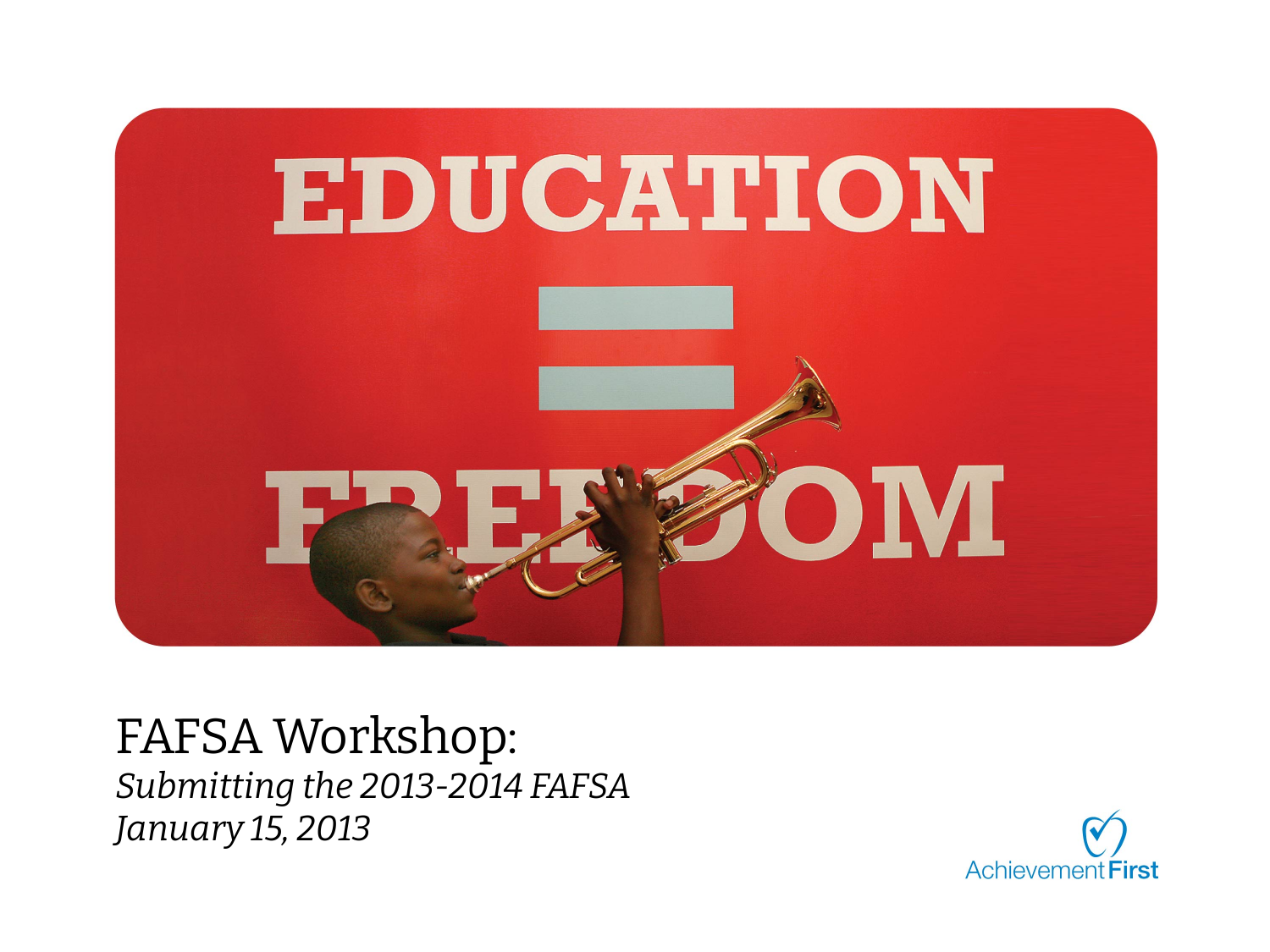

# FAFSA Workshop: Submitting the 2013-2014 FAFSA January 15, 2013